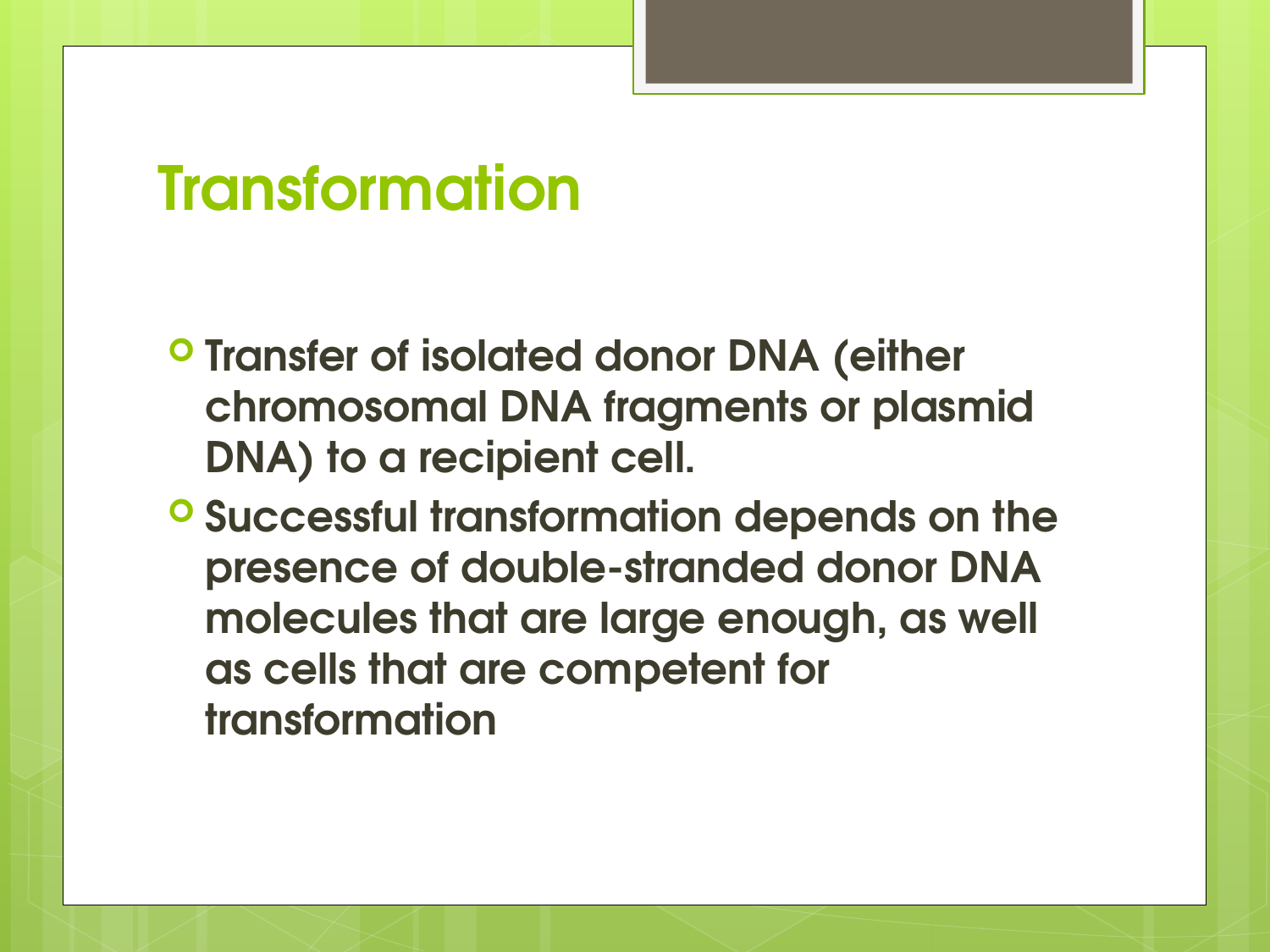

# Transformation
Transfer of isolated donor DNA (either chromosomal DNA fragments or plasmid DNA) to a recipient cell.
Successful transformation depends on the presence of double-stranded donor DNA molecules that are large enough, as well as cells that are competent for transformation